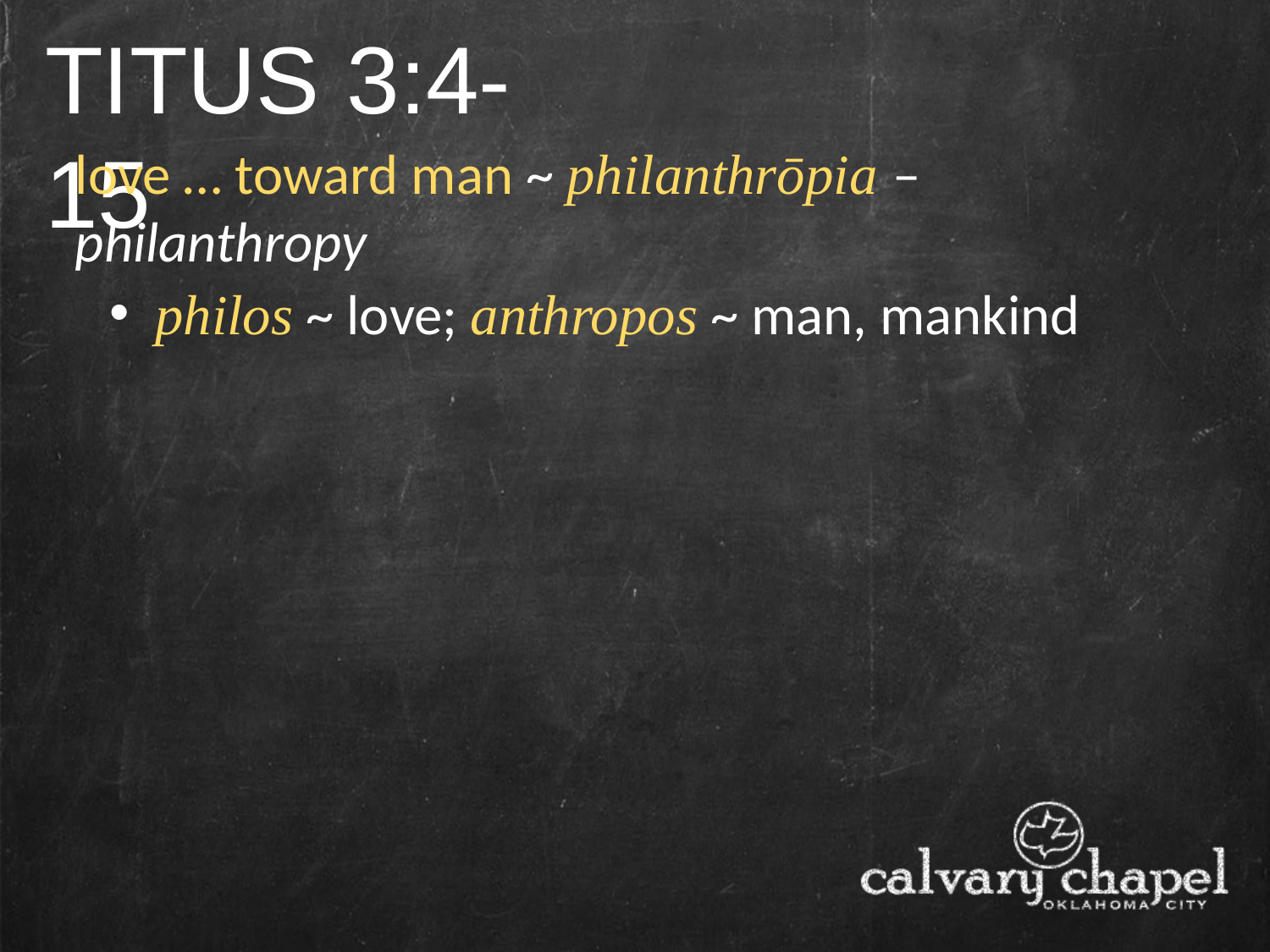

TITUS 3:4-15
love … toward man ~ philanthrōpia – philanthropy
 philos ~ love; anthropos ~ man, mankind